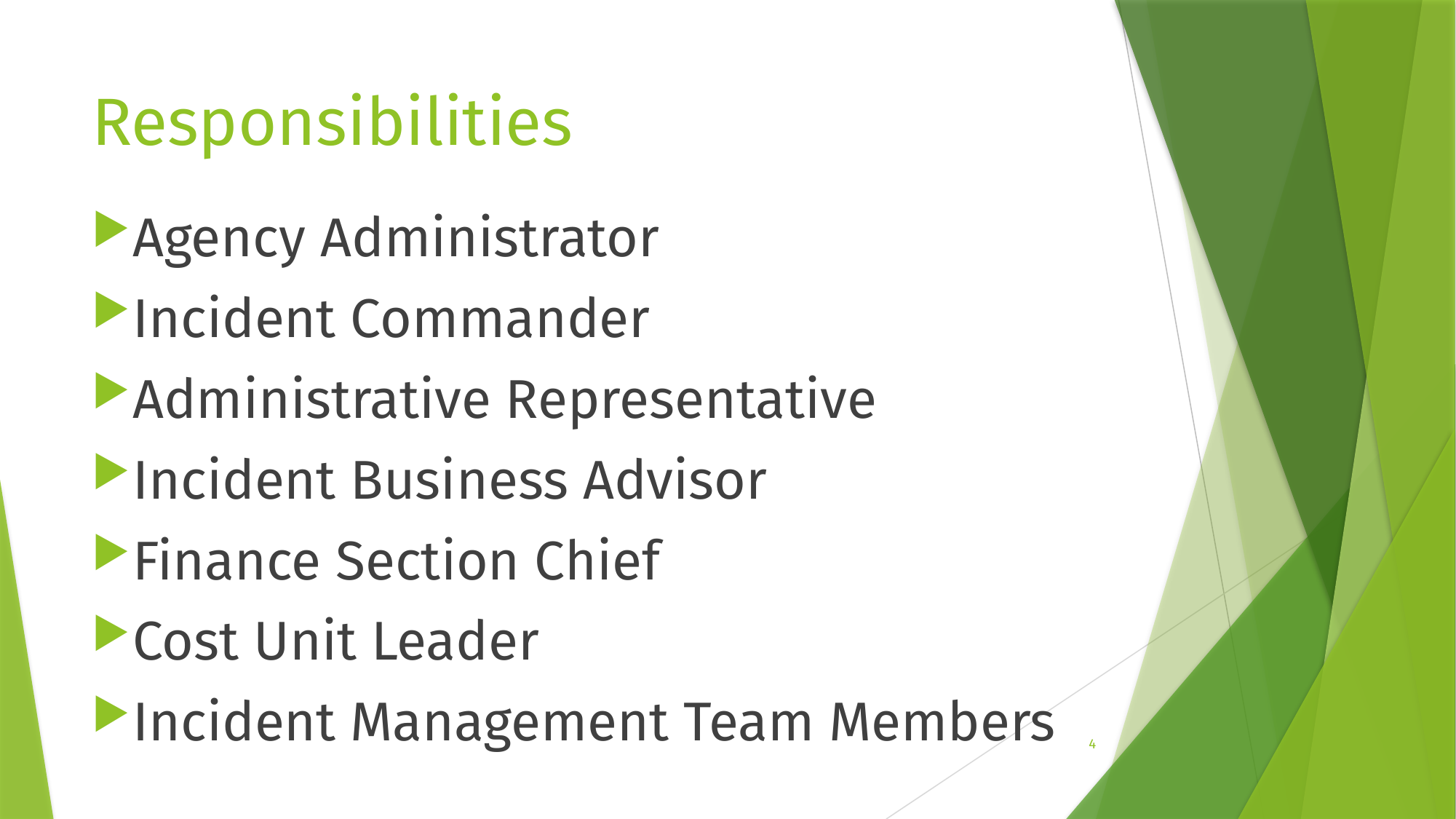

# Responsibilities
Agency Administrator
Incident Commander
Administrative Representative
Incident Business Advisor
Finance Section Chief
Cost Unit Leader
Incident Management Team Members

4